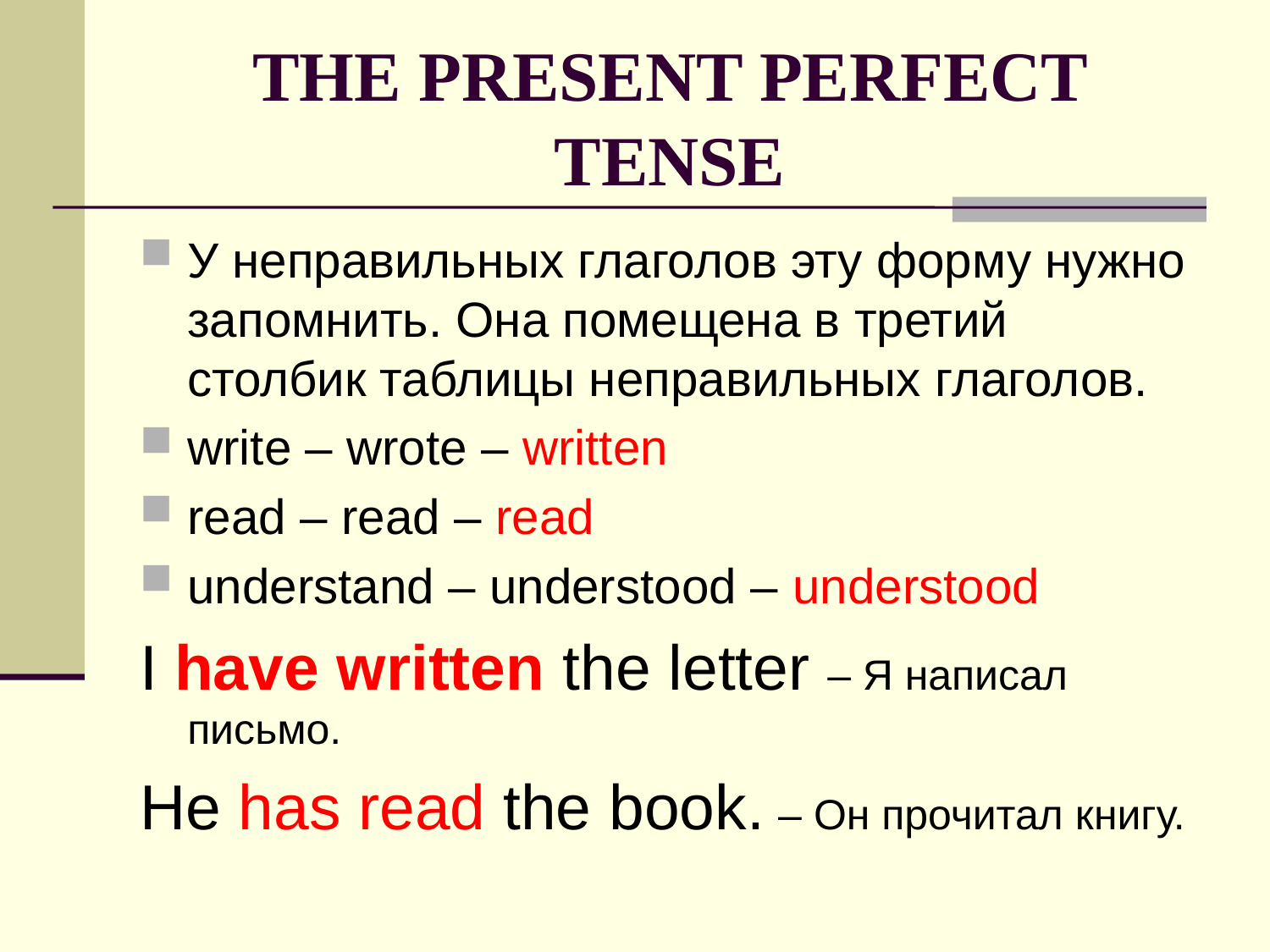

У неправильных глаголов эту форму нужно запомнить. Она помещена в третий столбик таблицы неправильных глаголов.
write – wrote – written
read – read – read
understand – understood – understood
I have written the letter – Я написал письмо.
He has read the book. – Он прочитал книгу.

THE PRESENT PERFECT TENSE